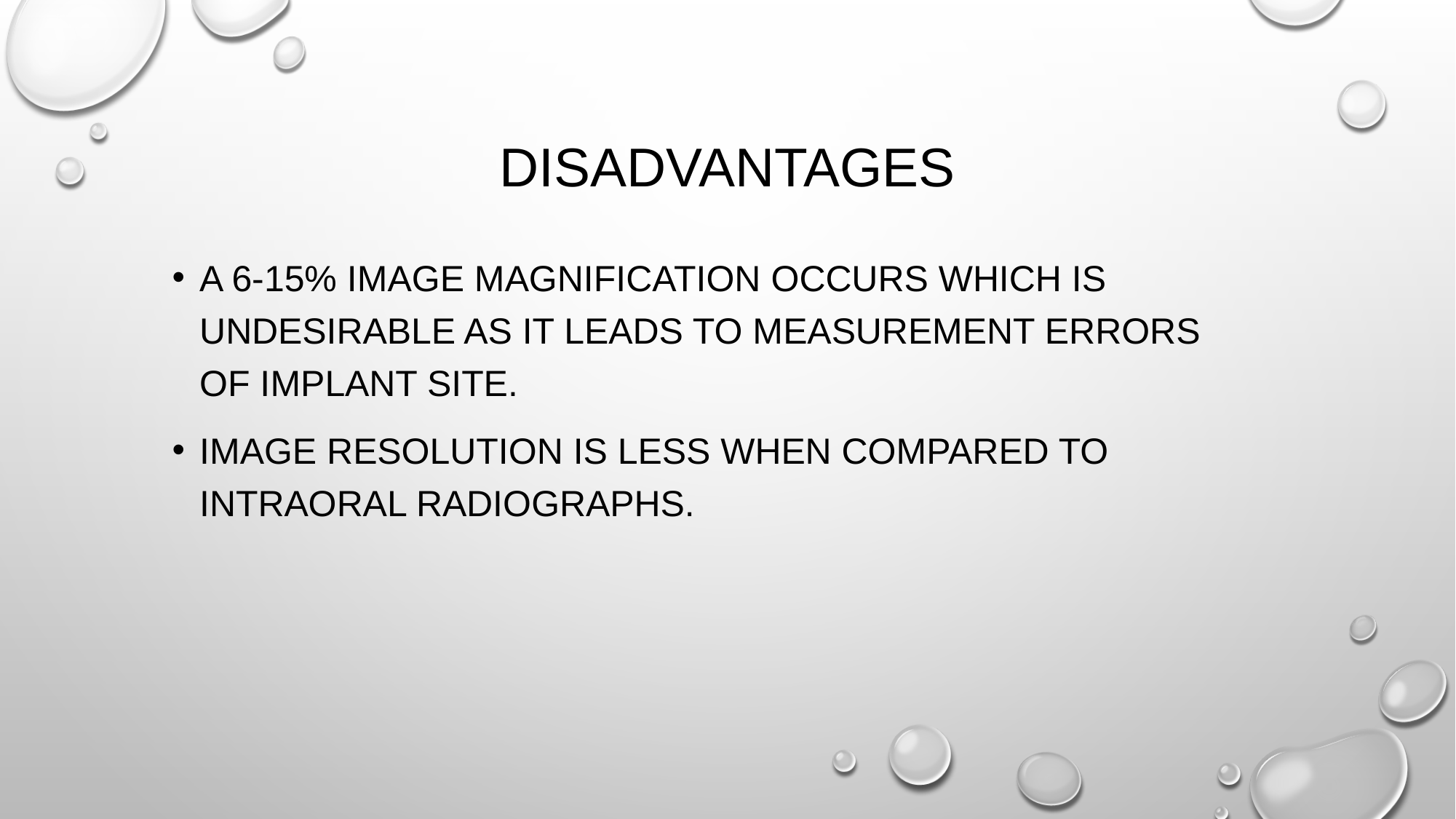

# DISADVANTAGES
A 6-15% image magnification occurs which is undesirable as it leads to measurement errors of implant site.
Image resolution is less when compared to intraoral radiographs.